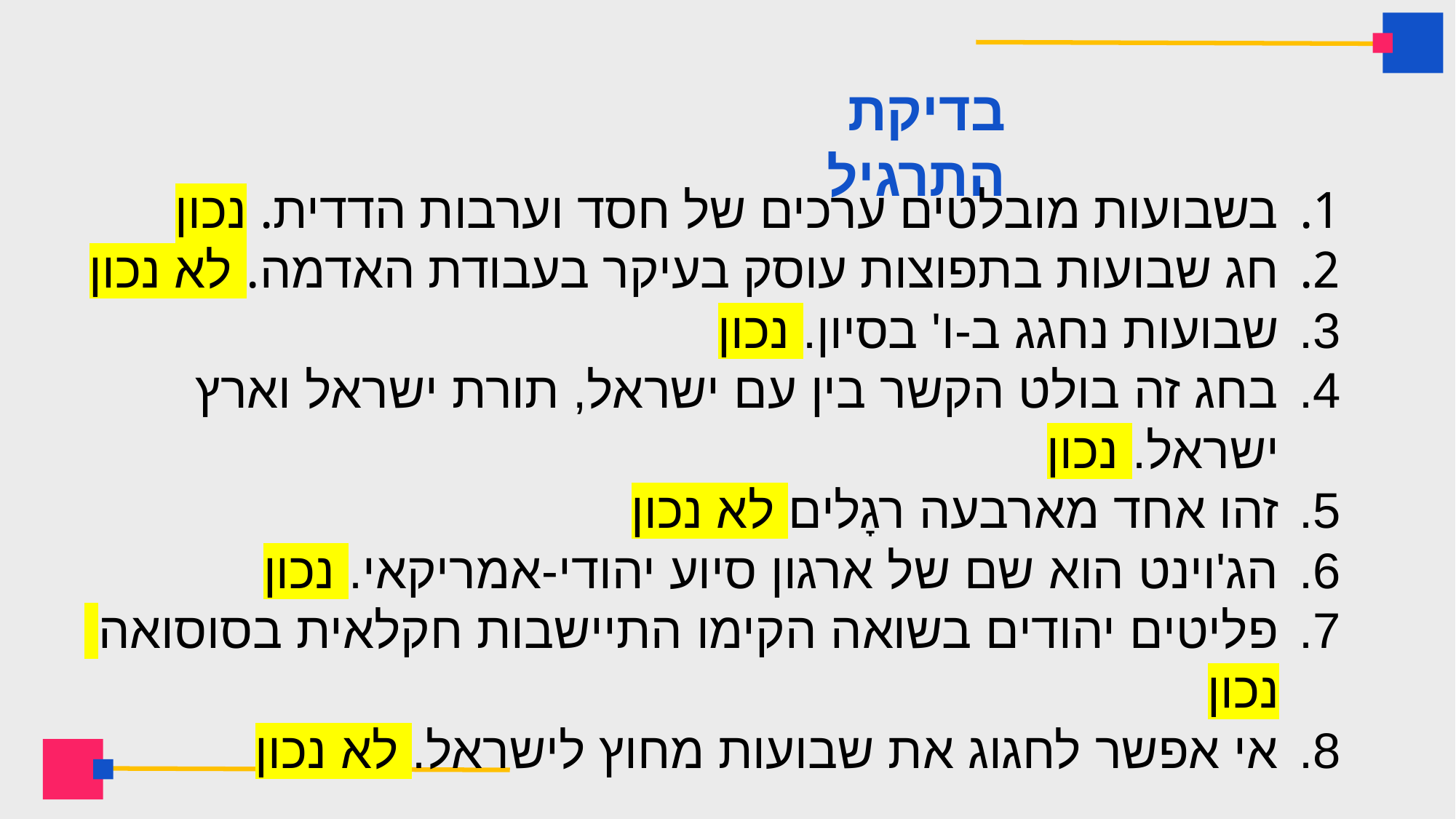

בדיקת התרגיל
בשבועות מובלטים ערכים של חסד וערבות הדדית. נכון
חג שבועות בתפוצות עוסק בעיקר בעבודת האדמה. לא נכון
שבועות נחגג ב-ו' בסיון. נכון
בחג זה בולט הקשר בין עם ישראל, תורת ישראל וארץ ישראל. נכון
זהו אחד מארבעה רגָלים לא נכון
הג'וינט הוא שם של ארגון סיוע יהודי-אמריקאי. נכון
פליטים יהודים בשואה הקימו התיישבות חקלאית בסוסואה  נכון
אי אפשר לחגוג את שבועות מחוץ לישראל. לא נכון